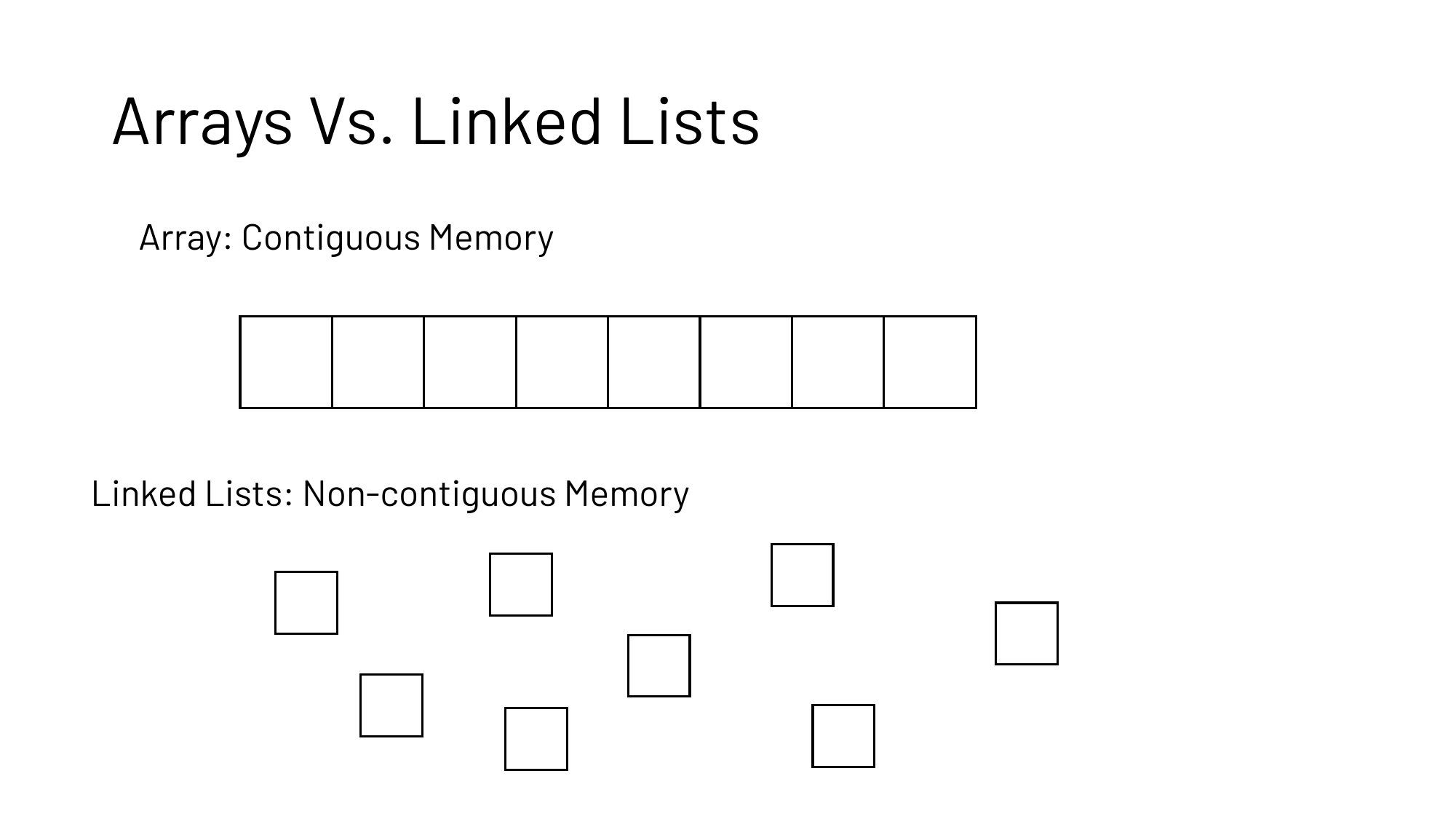

# Arrays Vs. Linked Lists
Array: Contiguous Memory

Linked Lists: Non-contiguous Memory